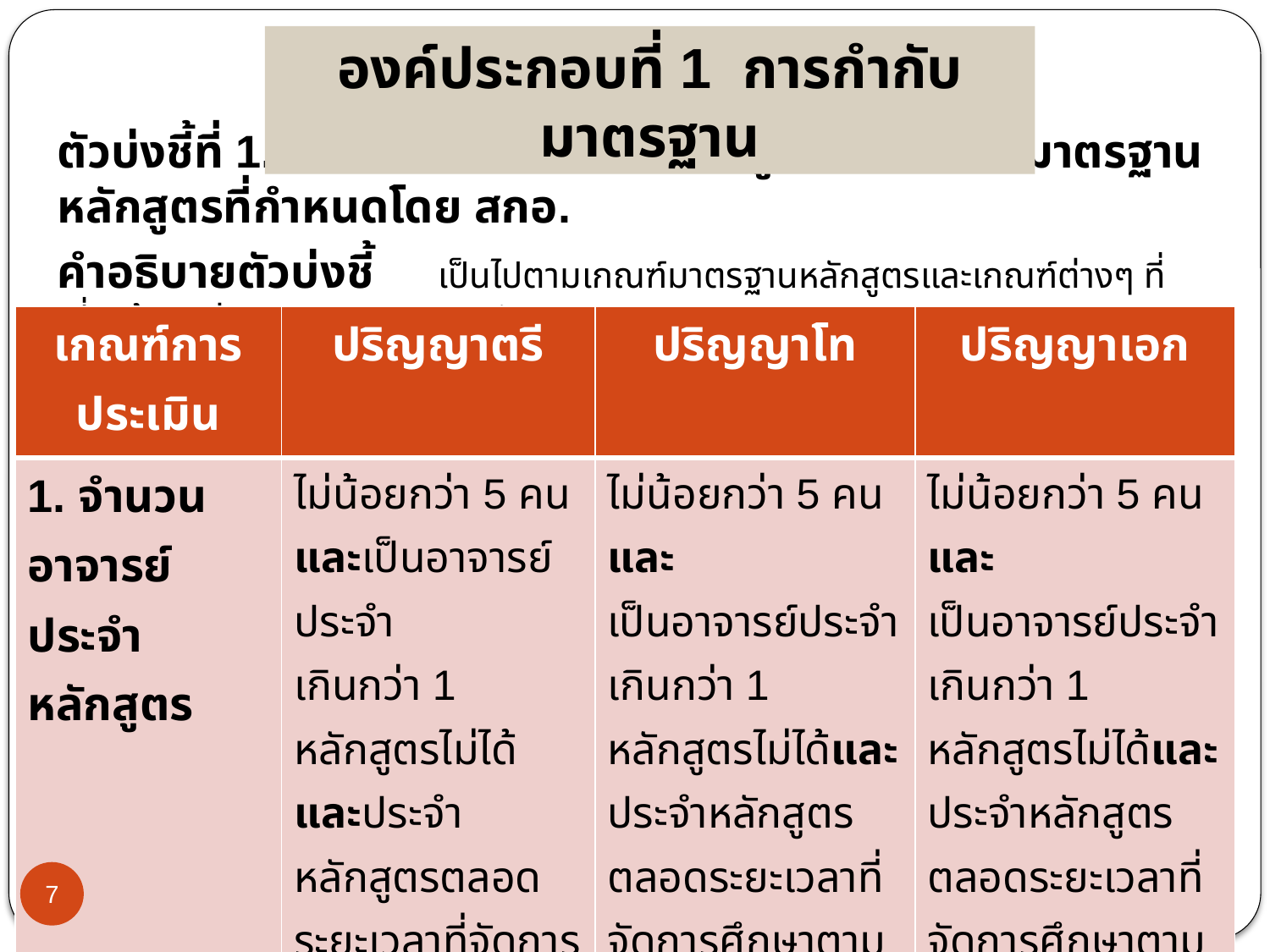

องค์ประกอบที่ 1  การกำกับมาตรฐาน
ตัวบ่งชี้ที่ 1.1   การบริหารจัดการหลักสูตรตามเกณฑ์มาตรฐานหลักสูตรที่กำหนดโดย สกอ.
คำอธิบายตัวบ่งชี้ 	เป็นไปตามเกณฑ์มาตรฐานหลักสูตรและเกณฑ์ต่างๆ ที่เกี่ยวข้อง เช่น เกณฑ์มาตรฐานหลักสูตร พ.ศ. 2548
| เกณฑ์การประเมิน | ปริญญาตรี | ปริญญาโท | ปริญญาเอก |
| --- | --- | --- | --- |
| 1. จำนวนอาจารย์ประจำหลักสูตร | ไม่น้อยกว่า 5 คน และเป็นอาจารย์ประจำ เกินกว่า 1 หลักสูตรไม่ได้และประจำหลักสูตรตลอดระยะเวลาที่จัดการศึกษาตามหลักสูตรนั้น | ไม่น้อยกว่า 5 คน และ เป็นอาจารย์ประจำ เกินกว่า 1 หลักสูตรไม่ได้และประจำหลักสูตรตลอดระยะเวลาที่จัดการศึกษาตามหลักสูตรนั้น | ไม่น้อยกว่า 5 คนและ เป็นอาจารย์ประจำ เกินกว่า 1 หลักสูตรไม่ได้และประจำหลักสูตรตลอดระยะเวลาที่จัดการศึกษาตามหลักสูตรนั้น |
7